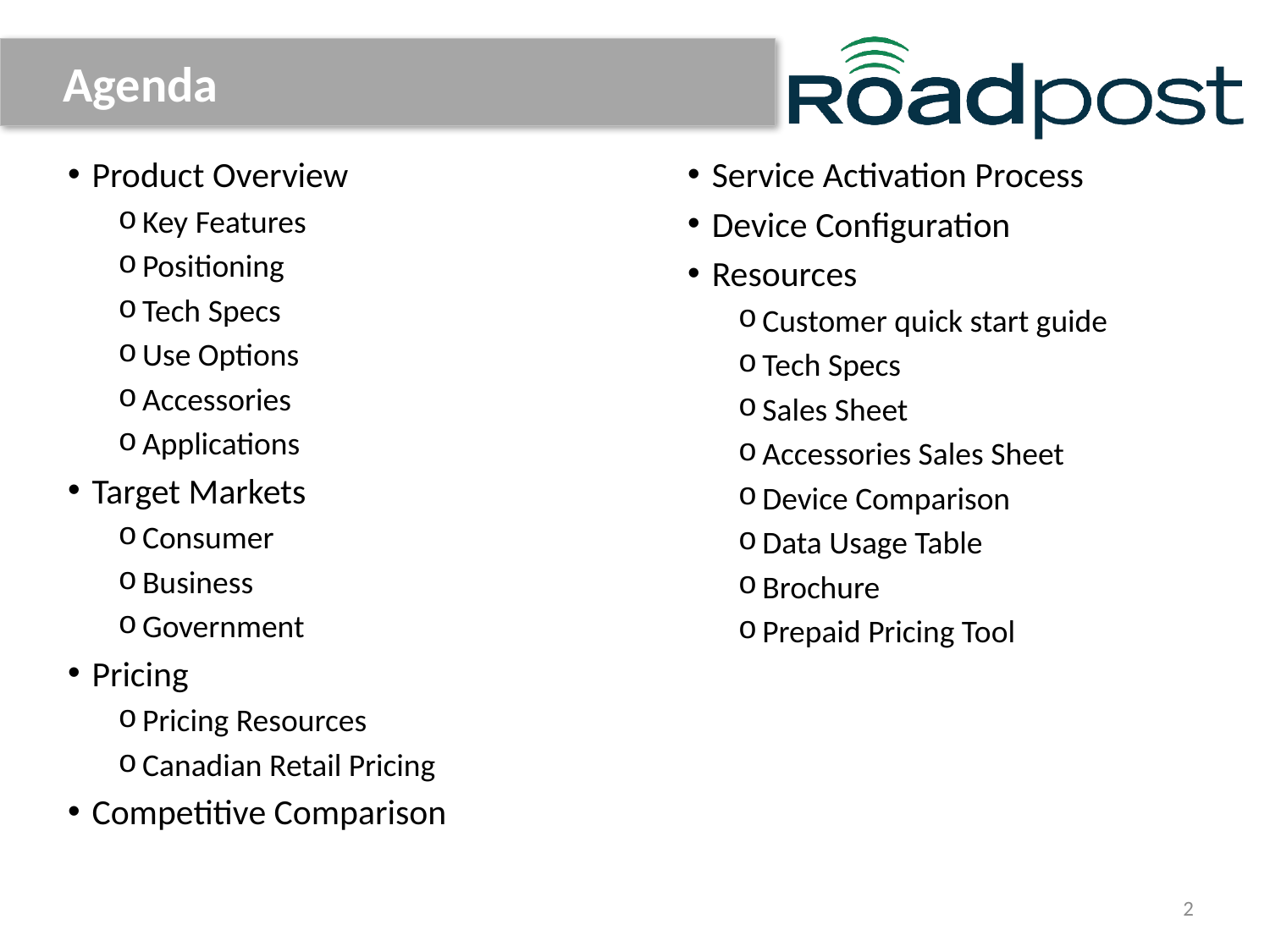

# Agenda
Product Overview
Key Features
Positioning
Tech Specs
Use Options
Accessories
Applications
Target Markets
Consumer
Business
Government
Pricing
Pricing Resources
Canadian Retail Pricing
Competitive Comparison
Service Activation Process
Device Configuration
Resources
Customer quick start guide
Tech Specs
Sales Sheet
Accessories Sales Sheet
Device Comparison
Data Usage Table
Brochure
Prepaid Pricing Tool

2